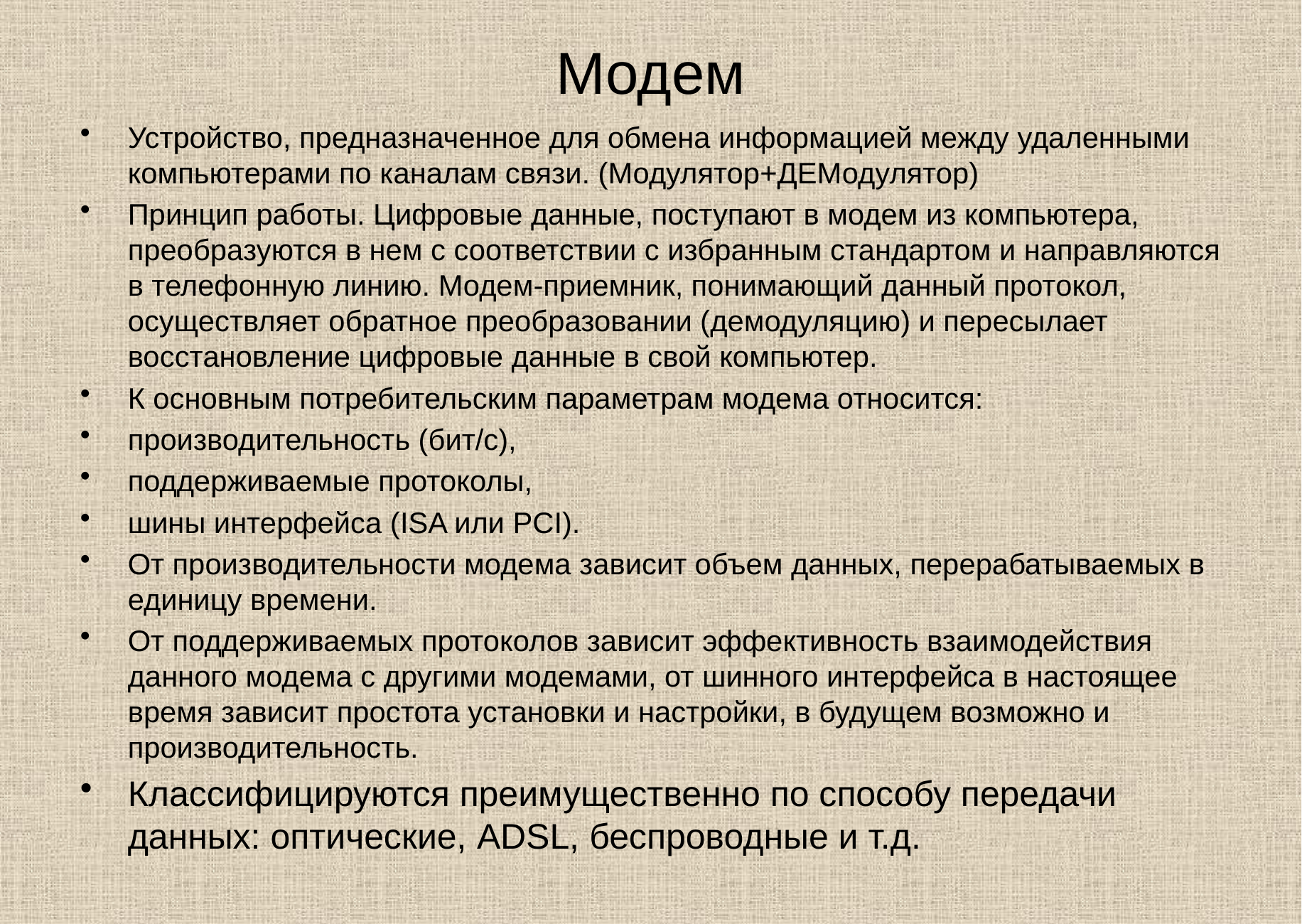

# Модем
Устройство, предназначенное для обмена информацией между удаленными компьютерами по каналам связи. (Модулятор+ДЕМодулятор)
Принцип работы. Цифровые данные, поступают в модем из компьютера, преобразуются в нем с соответствии с избранным стандартом и направляются в телефонную линию. Модем-приемник, понимающий данный протокол, осуществляет обратное преобразовании (демодуляцию) и пересылает восстановление цифровые данные в свой компьютер.
К основным потребительским параметрам модема относится:
производительность (бит/с),
поддерживаемые протоколы,
шины интерфейса (ISA или PCI).
От производительности модема зависит объем данных, перерабатываемых в единицу времени.
От поддерживаемых протоколов зависит эффективность взаимодействия данного модема с другими модемами, от шинного интерфейса в настоящее время зависит простота установки и настройки, в будущем возможно и производительность.
Классифицируются преимущественно по способу передачи данных: оптические, ADSL, беспроводные и т.д.